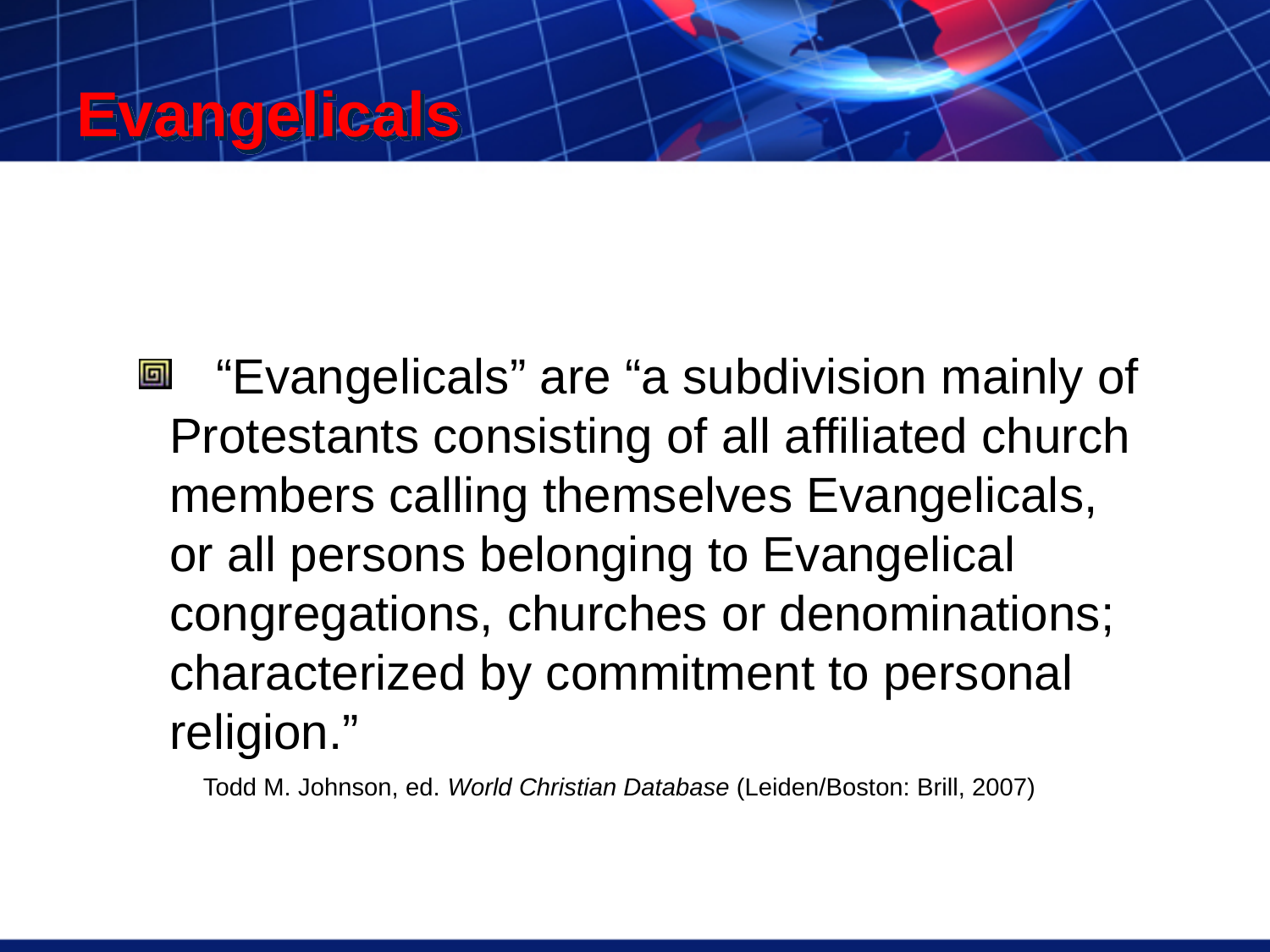

Evangelicals
    “Evangelicals” are “a subdivision mainly of Protestants consisting of all affiliated church members calling themselves Evangelicals, or all persons belonging to Evangelical congregations, churches or denominations; characterized by commitment to personal religion.”
Todd M. Johnson, ed. World Christian Database (Leiden/Boston: Brill, 2007)